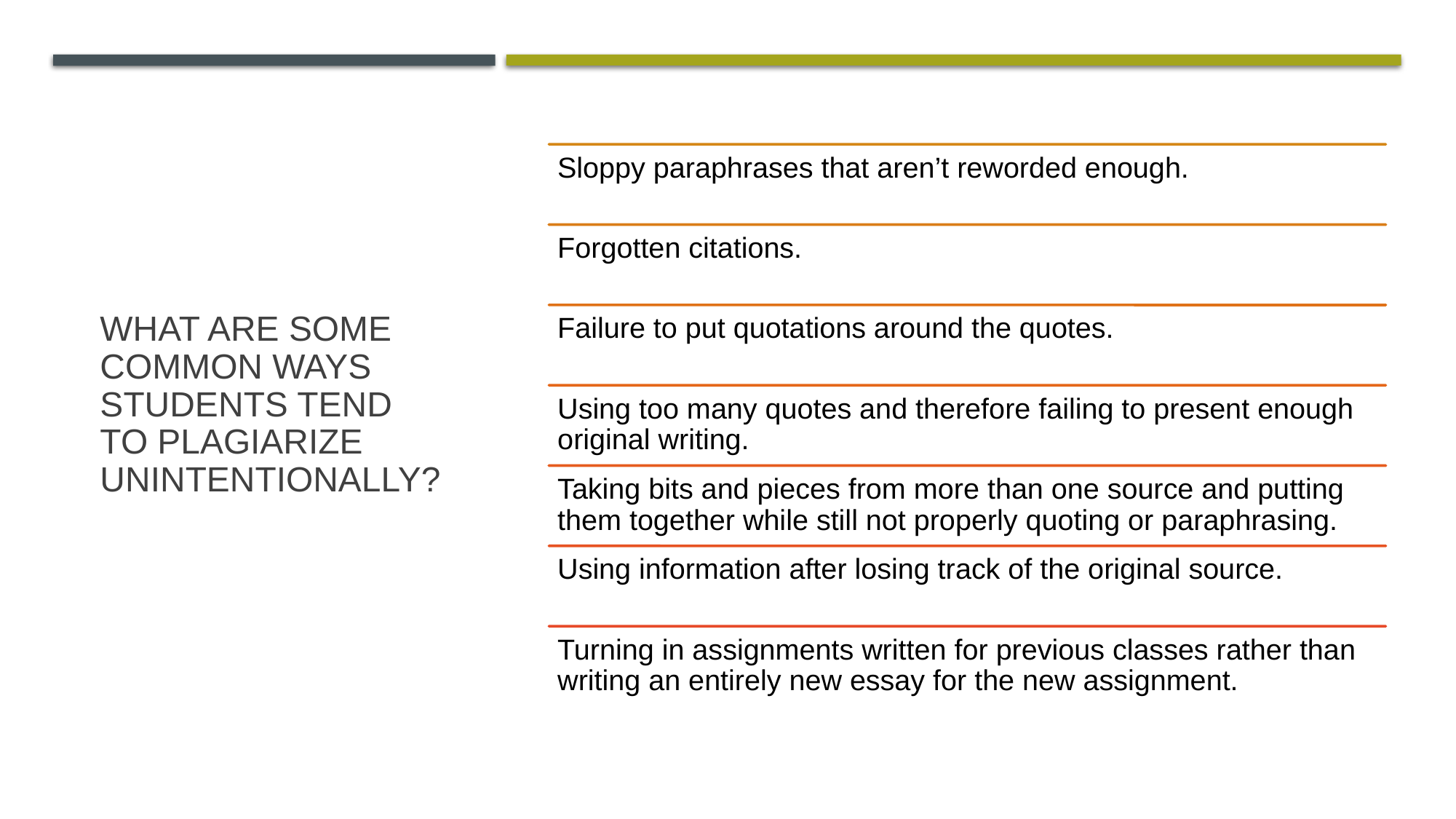

# What are Some Common Ways Students Tend to Plagiarize Unintentionally?
Sloppy paraphrases that aren’t reworded enough.
Forgotten citations.
Failure to put quotations around the quotes.
Using too many quotes and therefore failing to present enough original writing.
Taking bits and pieces from more than one source and putting them together while still not properly quoting or paraphrasing.
Using information after losing track of the original source.
Turning in assignments written for previous classes rather than writing an entirely new essay for the new assignment.